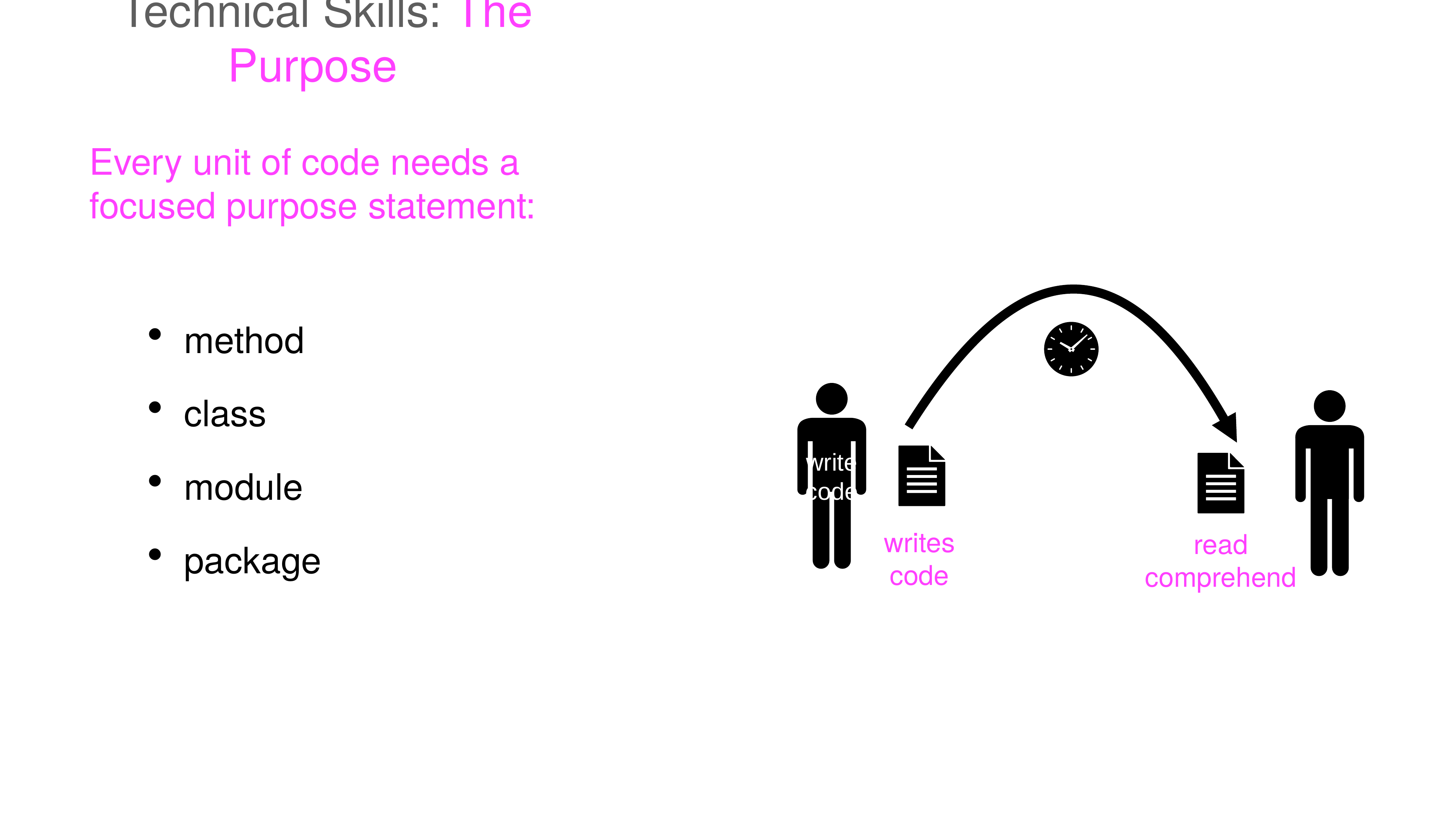

Technical Skills: The Purpose
Every unit of code needs a
focused purpose statement:

write code

writes
code
read
comprehend
method
class
module
package